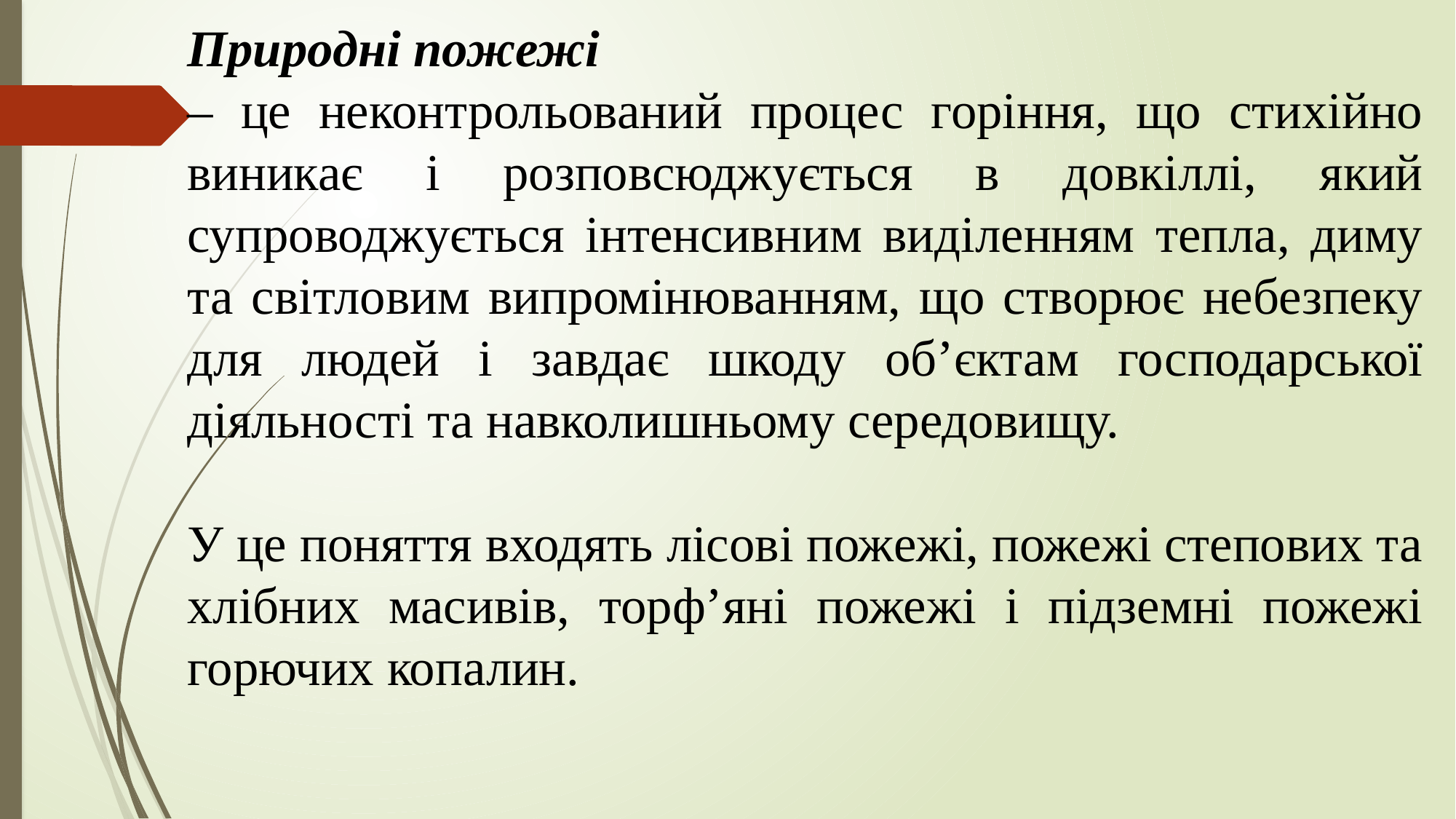

Природні пожежі
– це неконтрольований процес горіння, що стихійно виникає і розповсюджується в довкіллі, який супроводжується інтенсивним виділенням тепла, диму та світловим випромінюванням, що створює небезпеку для людей і завдає шкоду об’єктам господарської діяльності та навколишньому середовищу.

У це поняття входять лісові пожежі, пожежі степових та хлібних масивів, торф’яні пожежі і підземні пожежі горючих копалин.